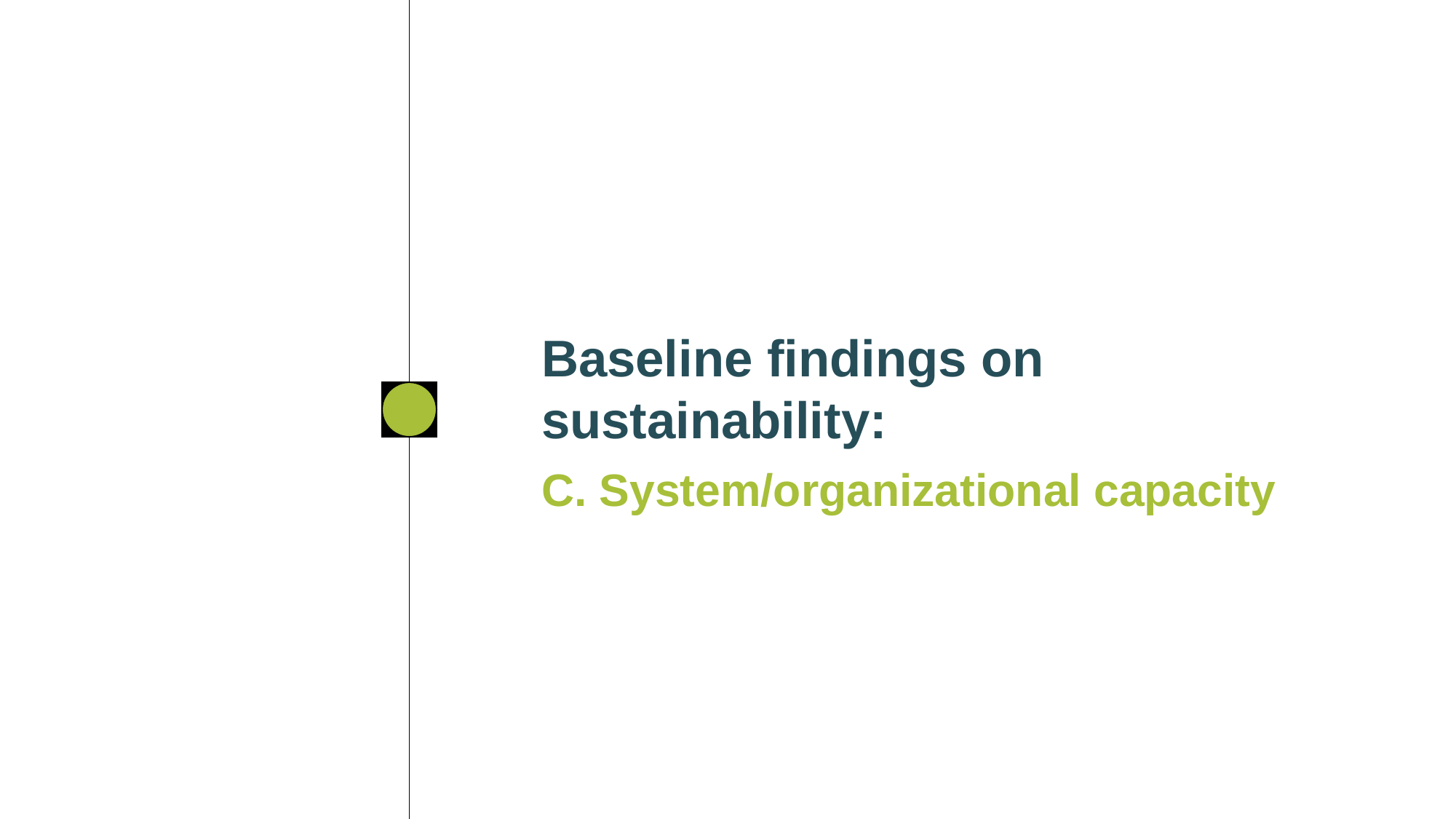

Baseline findings on sustainability:
C. System/organizational capacity